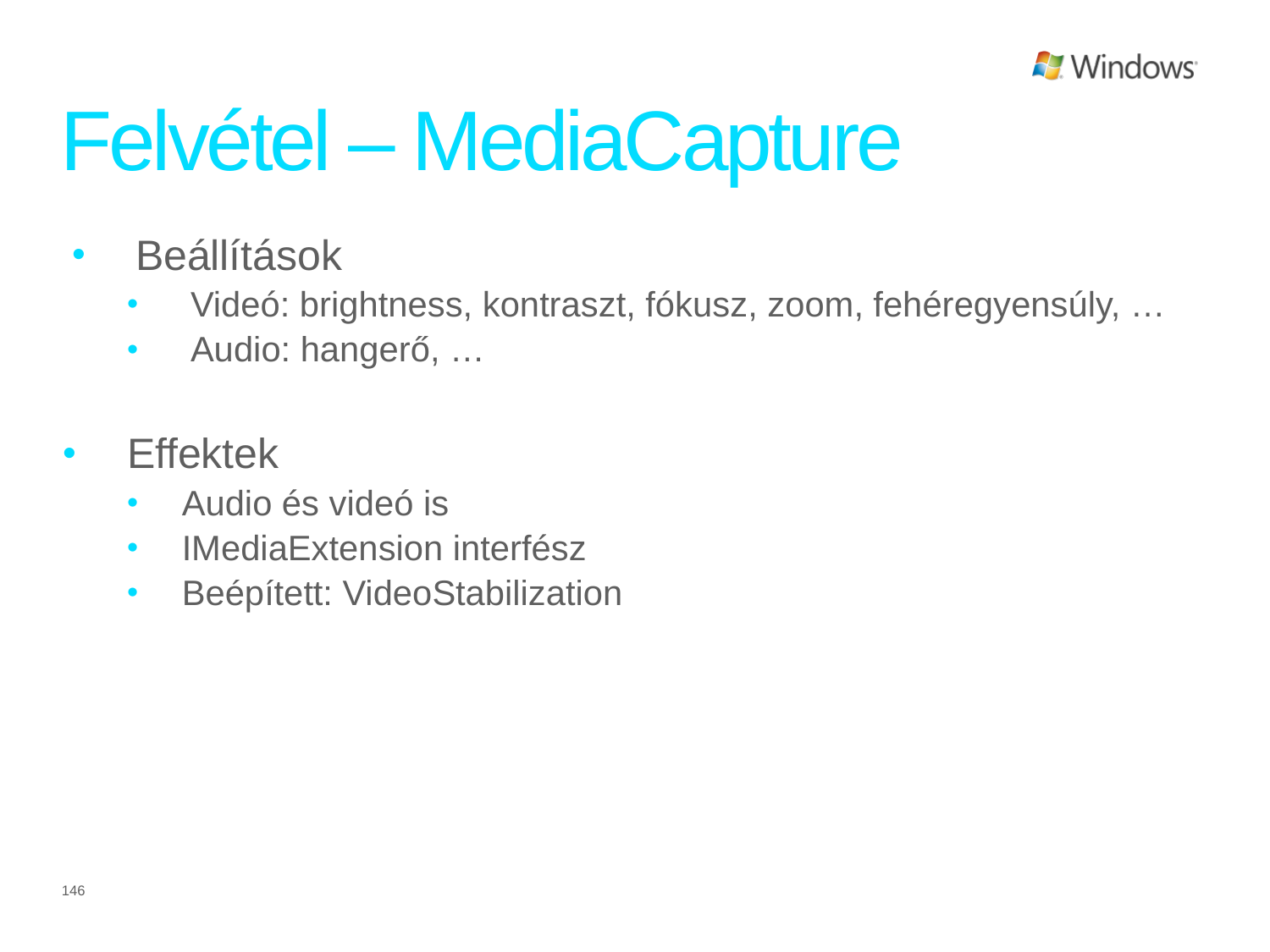

# Felvétel – MediaCapture
Beállítások
Videó: brightness, kontraszt, fókusz, zoom, fehéregyensúly, …
Audio: hangerő, …

Effektek
Audio és videó is
IMediaExtension interfész
Beépített: VideoStabilization